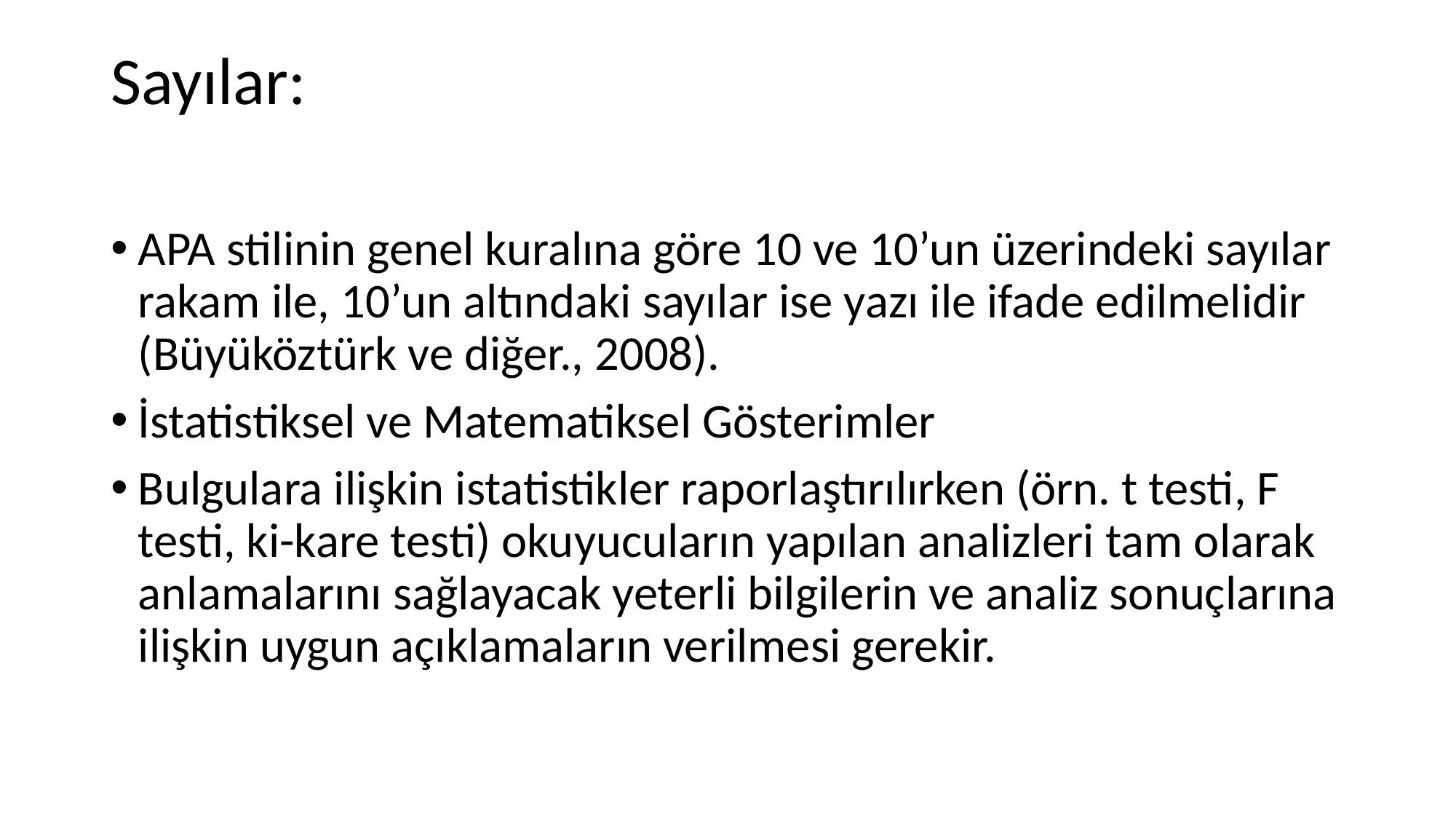

# Sayılar:
APA stilinin genel kuralına göre 10 ve 10’un üzerindeki sayılar rakam ile, 10’un altındaki sayılar ise yazı ile ifade edilmelidir (Büyüköztürk ve diğer., 2008).
İstatistiksel ve Matematiksel Gösterimler
Bulgulara ilişkin istatistikler raporlaştırılırken (örn. t testi, F testi, ki-kare testi) okuyucuların yapılan analizleri tam olarak anlamalarını sağlayacak yeterli bilgilerin ve analiz sonuçlarına ilişkin uygun açıklamaların verilmesi gerekir.